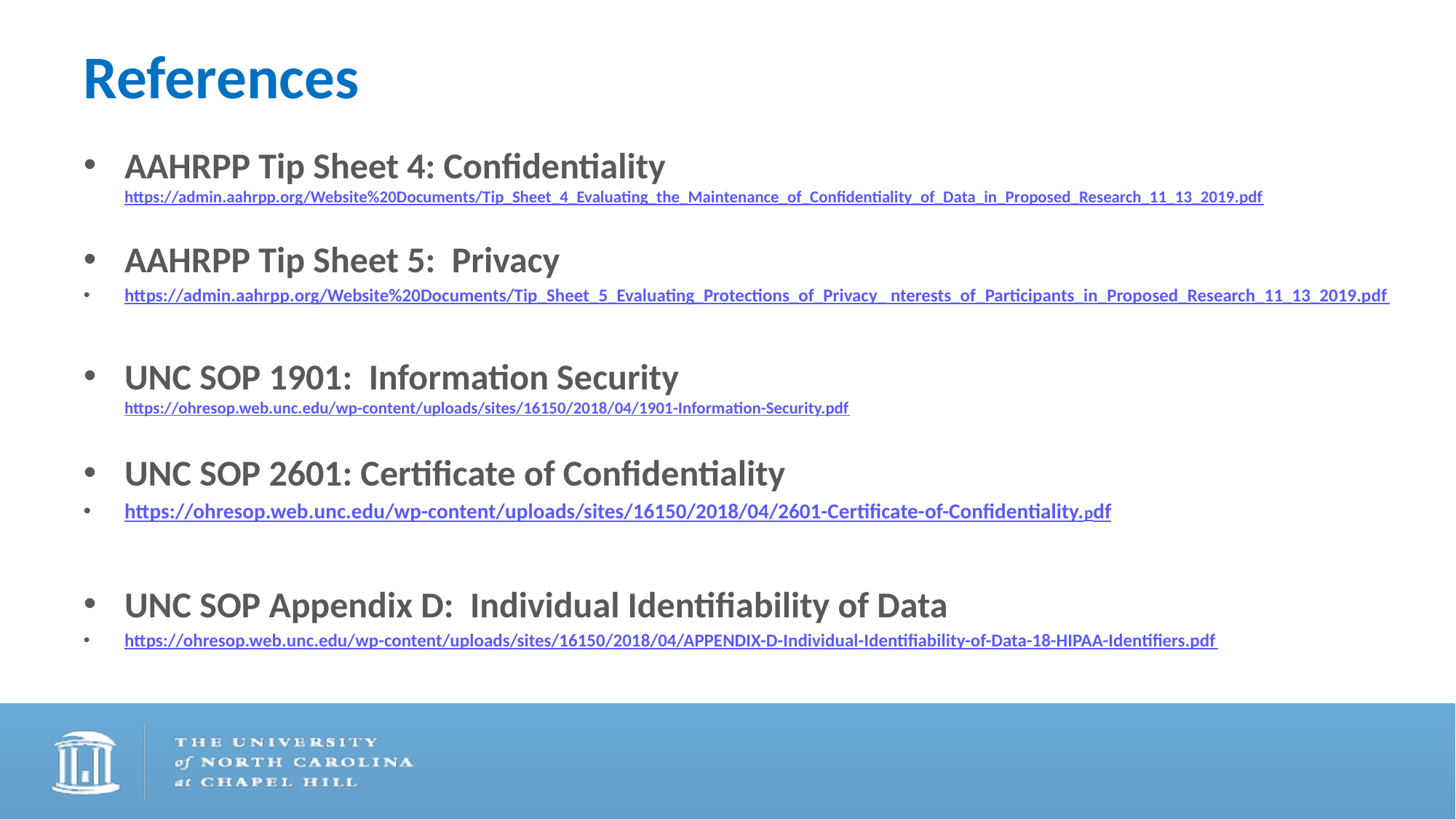

# References
AAHRPP Tip Sheet 4: Confidentiality https://admin.aahrpp.org/Website%20Documents/Tip_Sheet_4_Evaluating_the_Maintenance_of_Confidentiality_of_Data_in_Proposed_Research_11_13_2019.pdf

AAHRPP Tip Sheet 5:  Privacy
https://admin.aahrpp.org/Website%20Documents/Tip_Sheet_5_Evaluating_Protections_of_Privacy_ nterests_of_Participants_in_Proposed_Research_11_13_2019.pdf

UNC SOP 1901:  Information Security  https://ohresop.web.unc.edu/wp-content/uploads/sites/16150/2018/04/1901-Information-Security.pdf

UNC SOP 2601: Certificate of Confidentiality
https://ohresop.web.unc.edu/wp-content/uploads/sites/16150/2018/04/2601-Certificate-of-Confidentiality.pdf

UNC SOP Appendix D:  Individual Identifiability of Data
https://ohresop.web.unc.edu/wp-content/uploads/sites/16150/2018/04/APPENDIX-D-Individual-Identifiability-of-Data-18-HIPAA-Identifiers.pdf